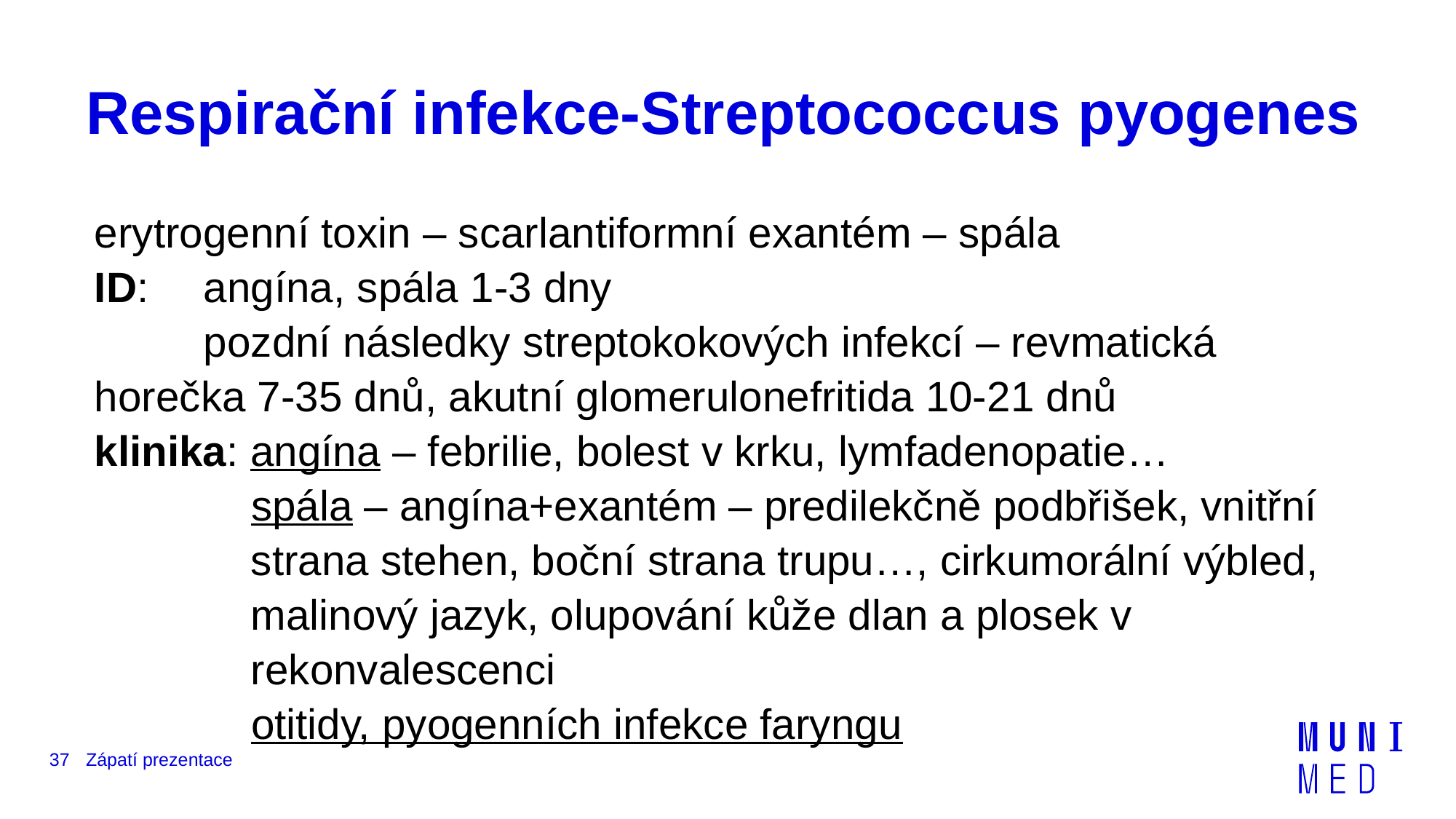

# Respirační infekce-Streptococcus pyogenes
erytrogenní toxin – scarlantiformní exantém – spála
ID:	angína, spála 1-3 dny
	pozdní následky streptokokových infekcí – revmatická 	horečka 7-35 dnů, akutní glomerulonefritida 10-21 dnů
klinika: angína – febrilie, bolest v krku, lymfadenopatie…
	    spála – angína+exantém – predilekčně podbřišek, vnitřní 	    strana stehen, boční strana trupu…, cirkumorální výbled, 	    malinový jazyk, olupování kůže dlan a plosek v 		 	    rekonvalescenci
	    otitidy, pyogenních infekce faryngu

37
Zápatí prezentace